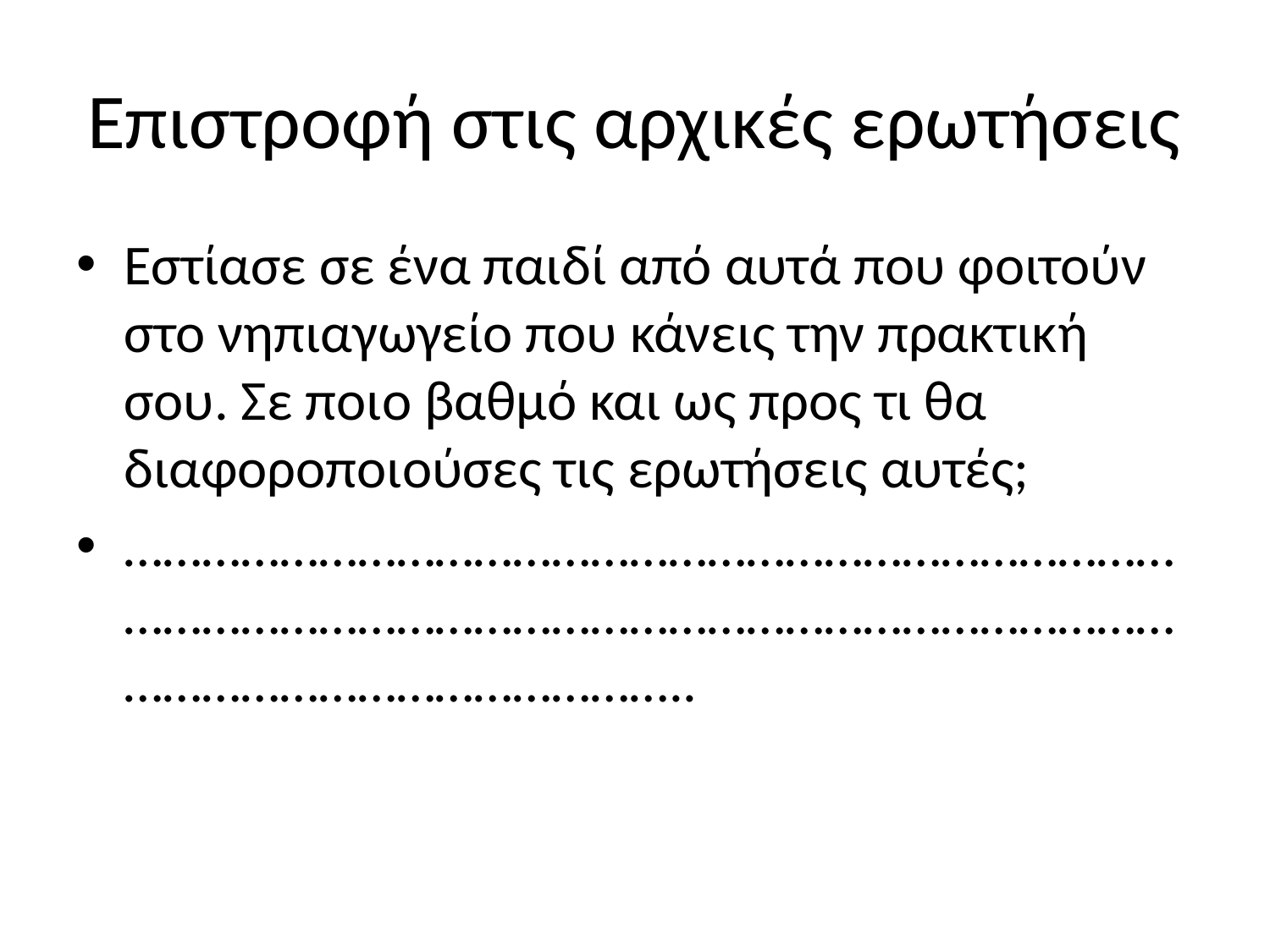

# Επιστροφή στις αρχικές ερωτήσεις
Εστίασε σε ένα παιδί από αυτά που φοιτούν στο νηπιαγωγείο που κάνεις την πρακτική σου. Σε ποιο βαθμό και ως προς τι θα διαφοροποιούσες τις ερωτήσεις αυτές;
……………………………………………………………………………………………………………………………………………………………………………………..